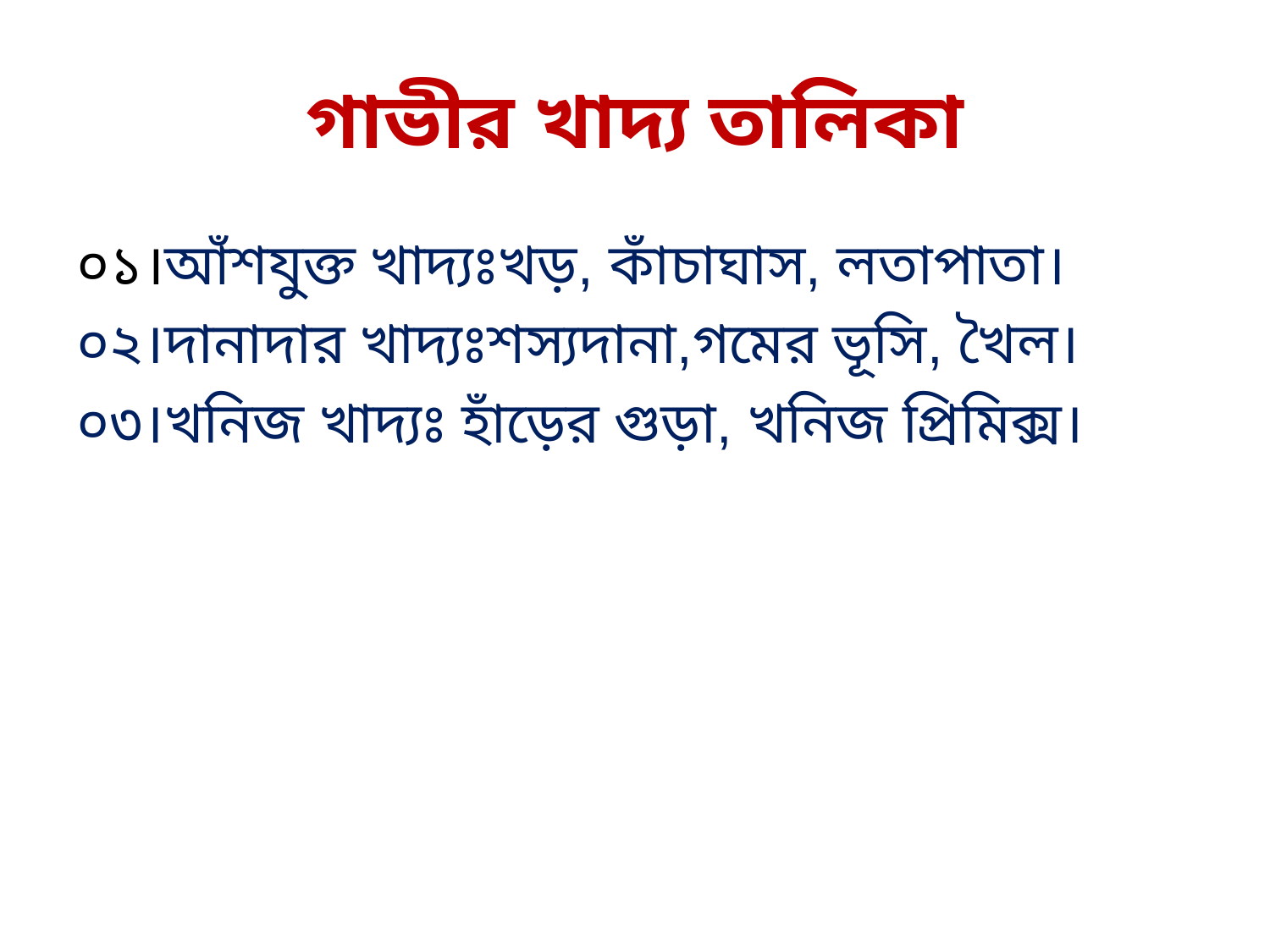

# গাভীর খাদ্য তালিকা
০১।আঁশযুক্ত খাদ্যঃখড়, কাঁচাঘাস, লতাপাতা।
০২।দানাদার খাদ্যঃশস্যদানা,গমের ভূসি, খৈল।
০৩।খনিজ খাদ্যঃ হাঁড়ের গুড়া, খনিজ প্রিমিক্স।